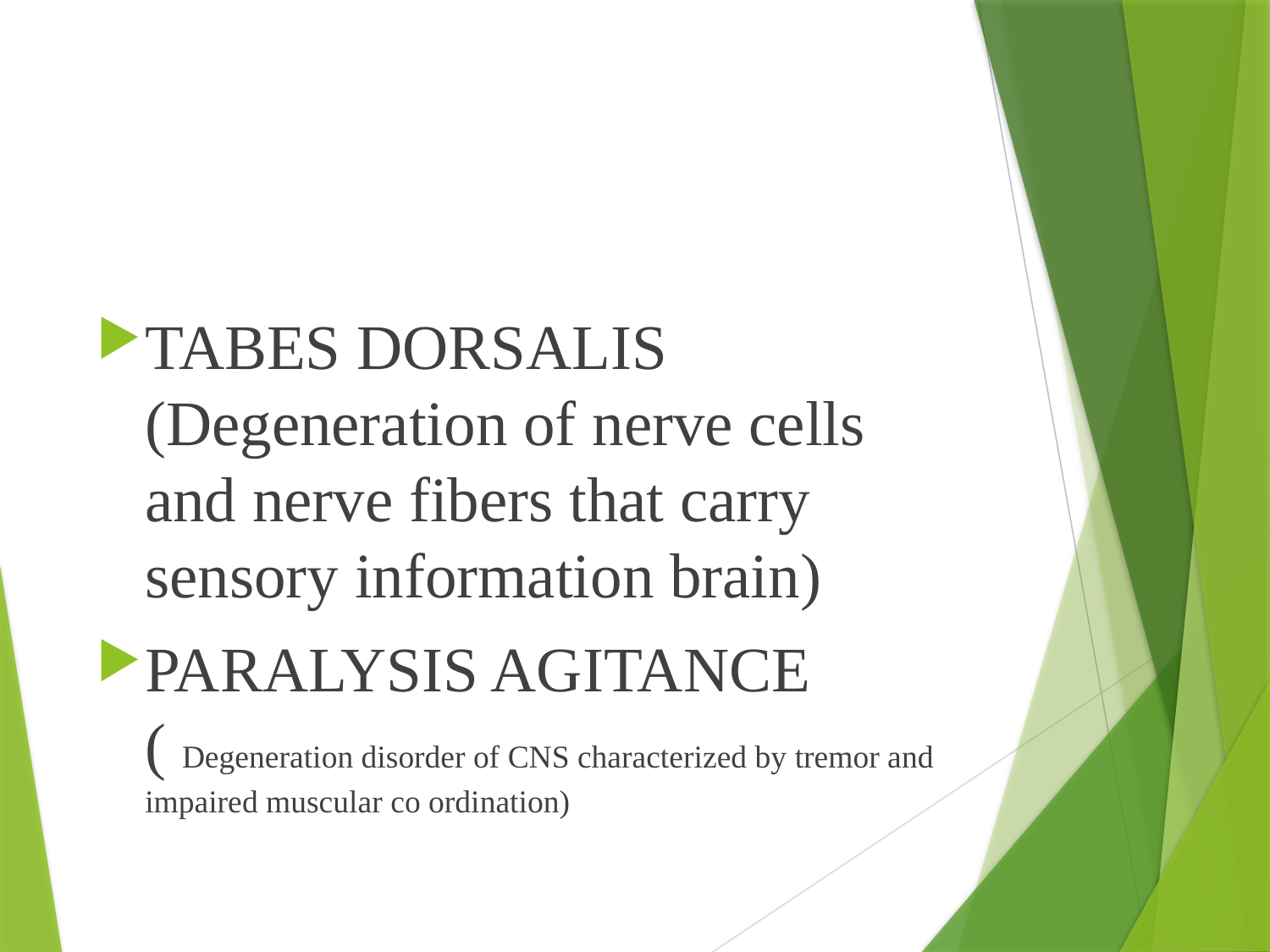

TABES DORSALIS (Degeneration of nerve cells and nerve fibers that carry sensory information brain)
PARALYSIS AGITANCE ( Degeneration disorder of CNS characterized by tremor and impaired muscular co ordination)